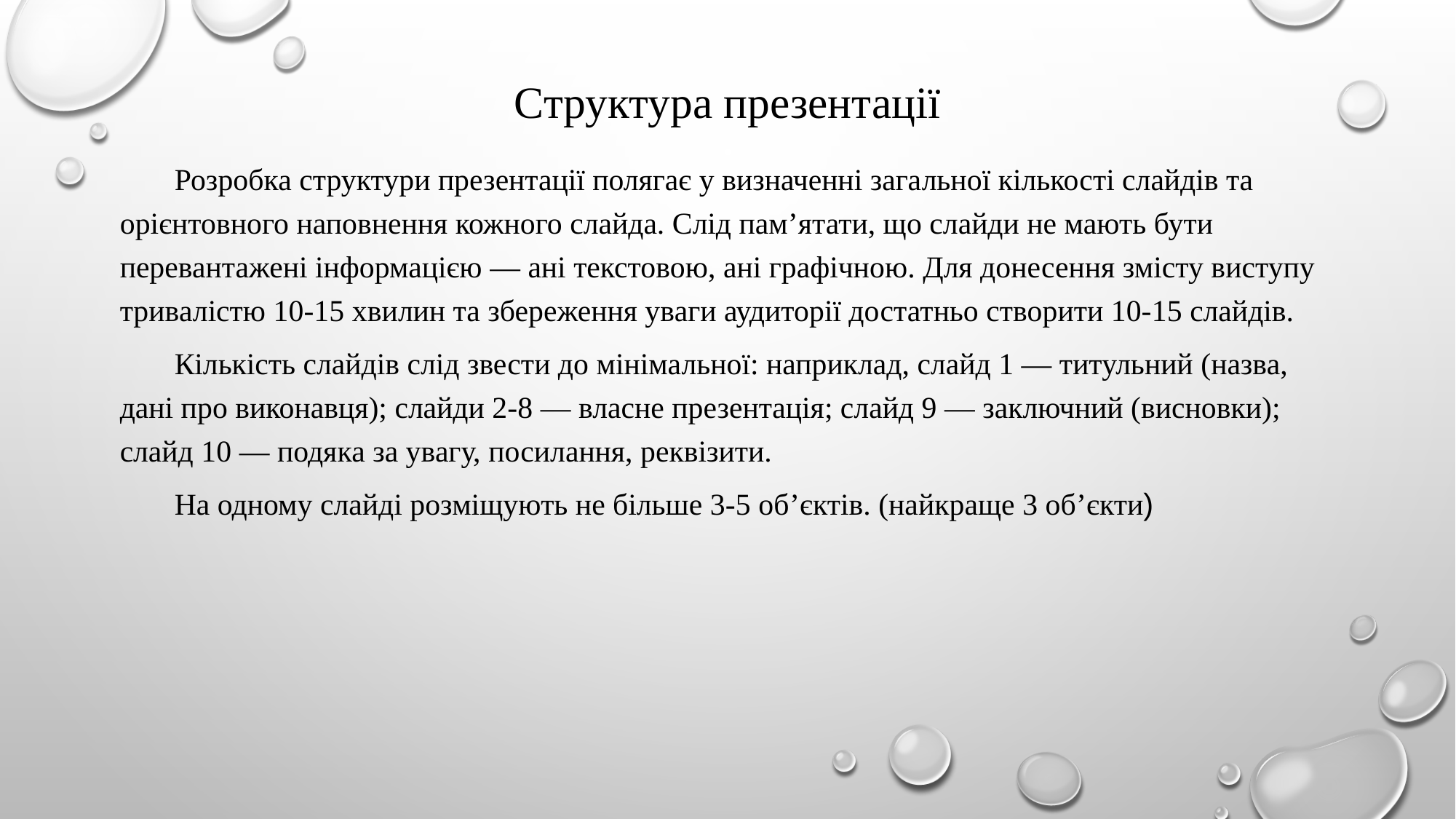

# Структура презентації
Розробка структури презентації полягає у визначенні загальної кількості слайдів та орієнтовного наповнення кожного слайда. Слід пам’ятати, що слайди не мають бути перевантажені інформацією — ані текстовою, ані графічною. Для донесення змісту виступу тривалістю 10-15 хвилин та збереження уваги аудиторії достатньо створити 10-15 слайдів.
Кількість слайдів слід звести до мінімальної: наприклад, слайд 1 — титульний (назва, дані про виконавця); слайди 2-8 — власне презентація; слайд 9 — заключний (висновки); слайд 10 — подяка за увагу, посилання, реквізити.
На одному слайді розміщують не більше 3-5 об’єктів. (найкраще 3 об’єкти)